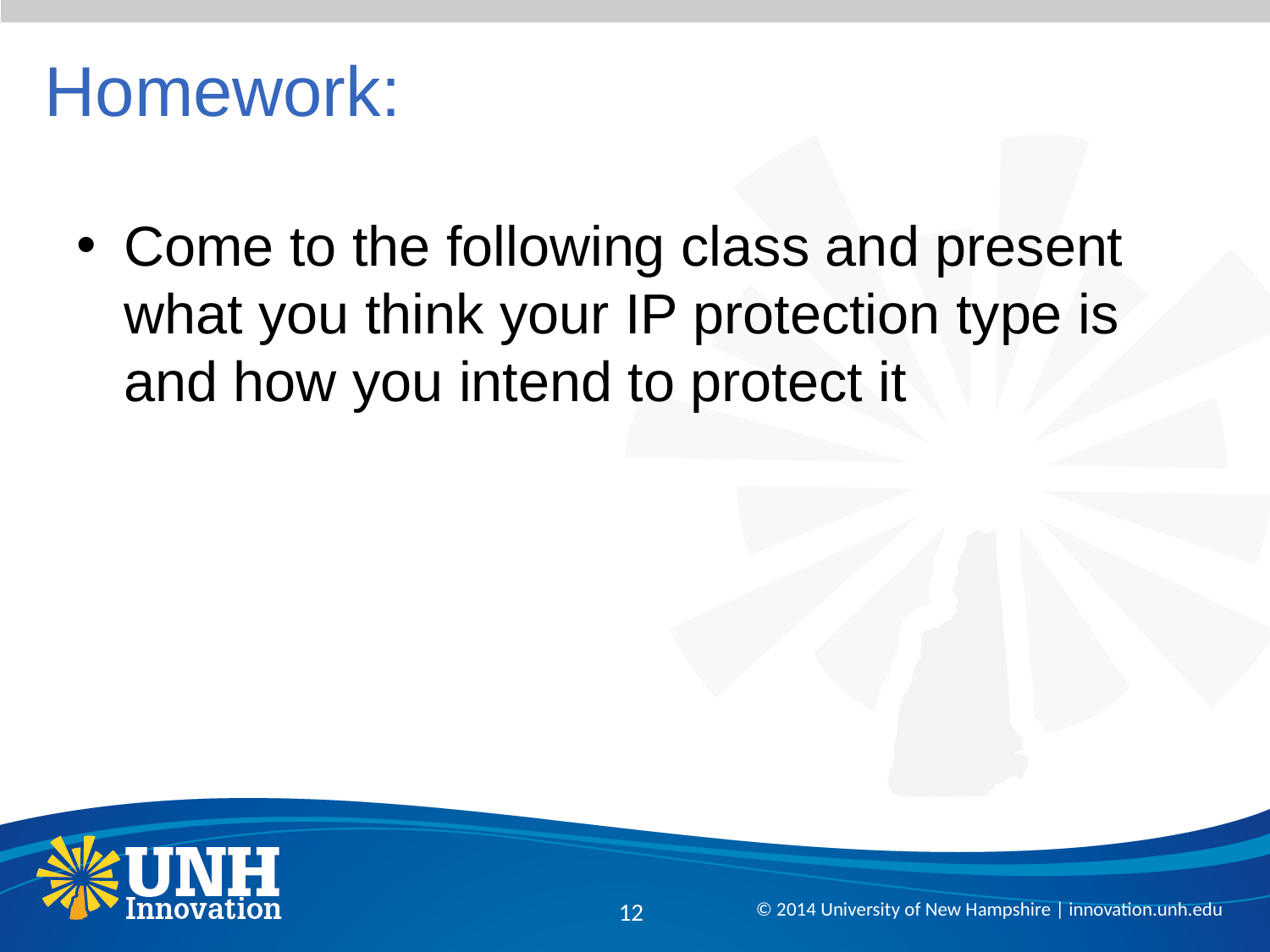

# Homework:
Come to the following class and present what you think your IP protection type is and how you intend to protect it

12
© 2014 University of New Hampshire | innovation.unh.edu